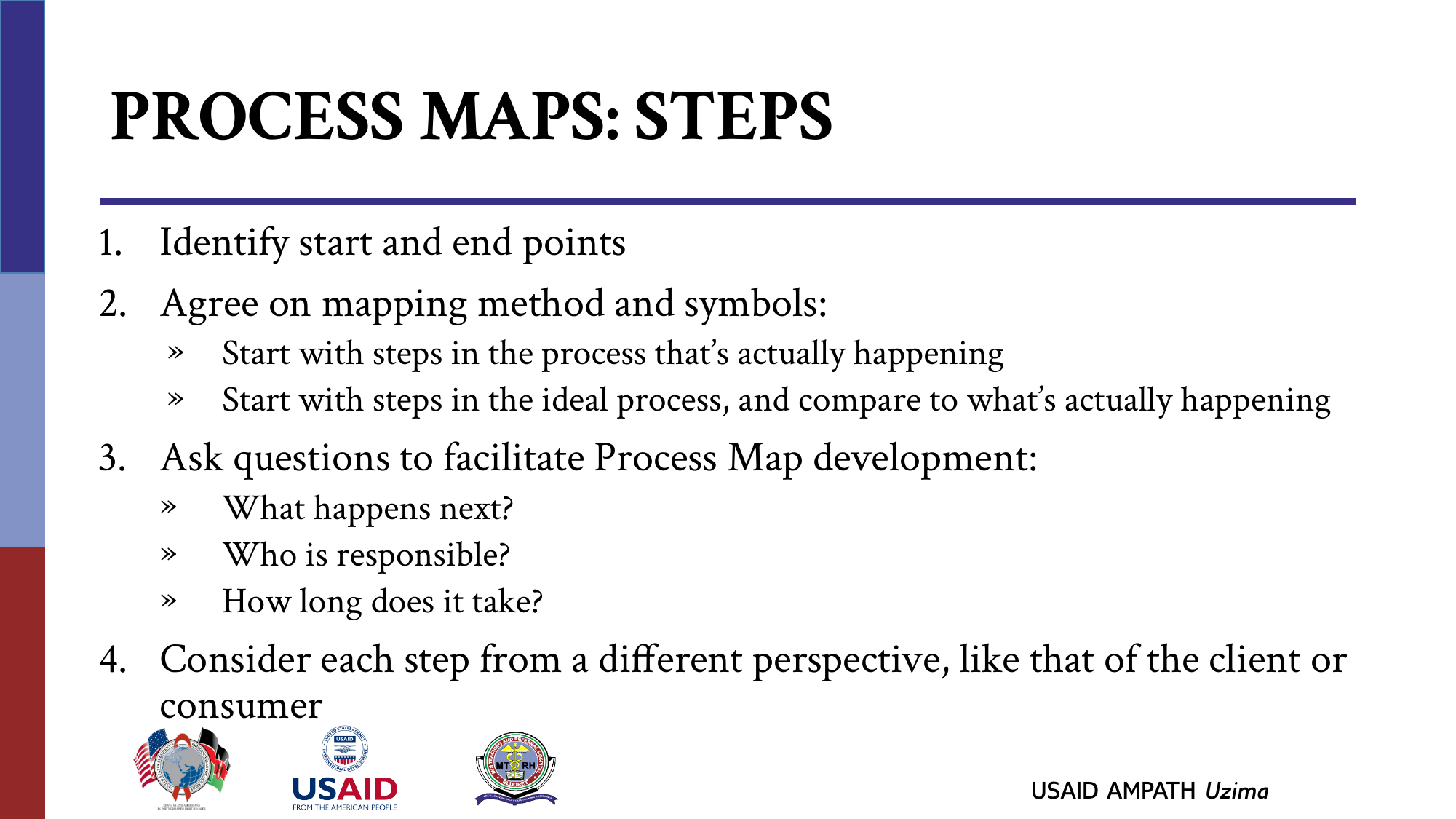

# Process Maps: Steps
Identify start and end points
Agree on mapping method and symbols:
Start with steps in the process that’s actually happening
Start with steps in the ideal process, and compare to what’s actually happening
Ask questions to facilitate Process Map development:
What happens next?
Who is responsible?
How long does it take?
Consider each step from a different perspective, like that of the client or consumer